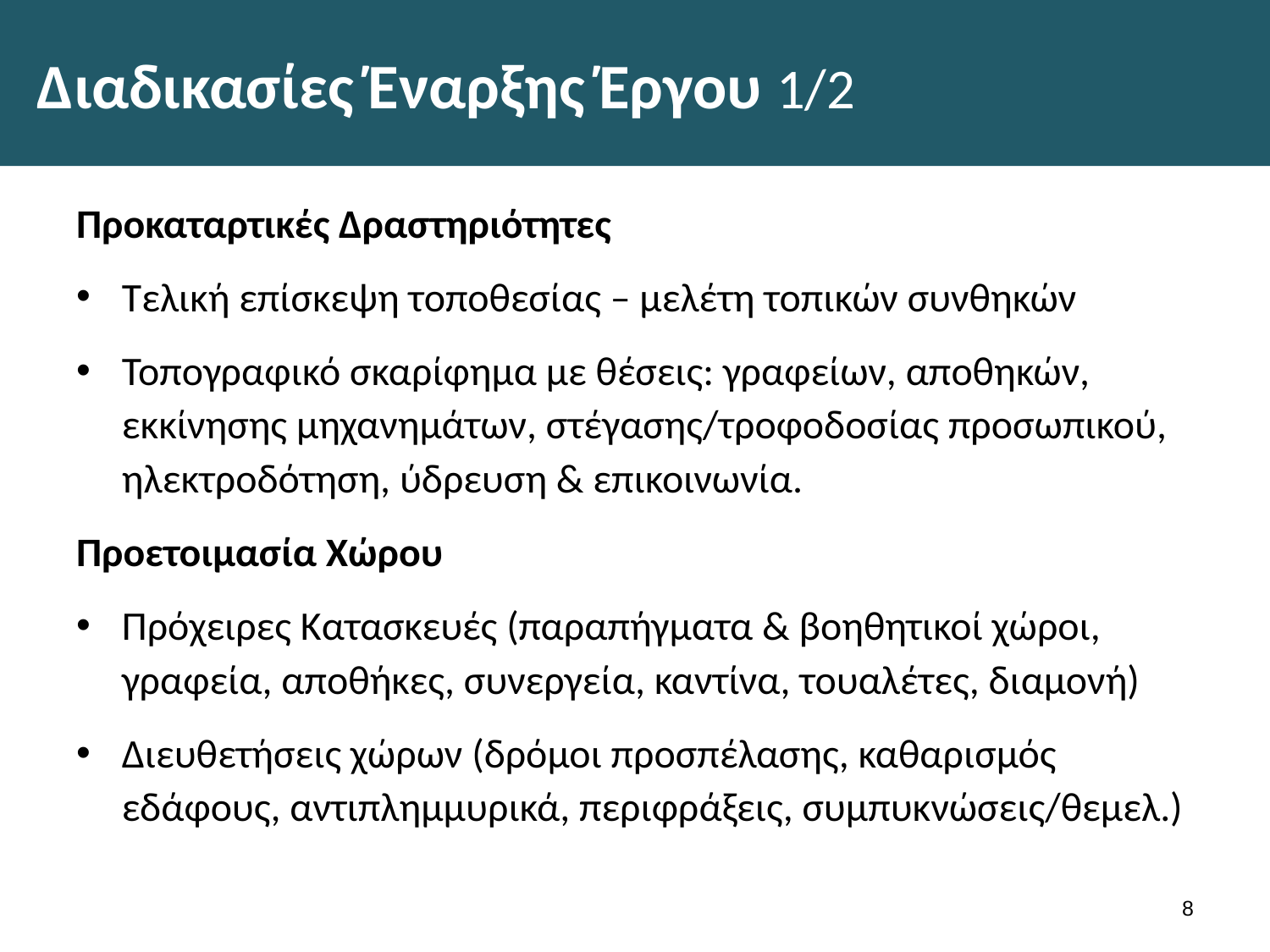

# Διαδικασίες Έναρξης Έργου 1/2
Προκαταρτικές Δραστηριότητες
Τελική επίσκεψη τοποθεσίας – μελέτη τοπικών συνθηκών
Τοπογραφικό σκαρίφημα με θέσεις: γραφείων, αποθηκών, εκκίνησης μηχανημάτων, στέγασης/τροφοδοσίας προσωπικού, ηλεκτροδότηση, ύδρευση & επικοινωνία.
Προετοιμασία Χώρου
Πρόχειρες Κατασκευές (παραπήγματα & βοηθητικοί χώροι, γραφεία, αποθήκες, συνεργεία, καντίνα, τουαλέτες, διαμονή)
Διευθετήσεις χώρων (δρόμοι προσπέλασης, καθαρισμός εδάφους, αντιπλημμυρικά, περιφράξεις, συμπυκνώσεις/θεμελ.)
8